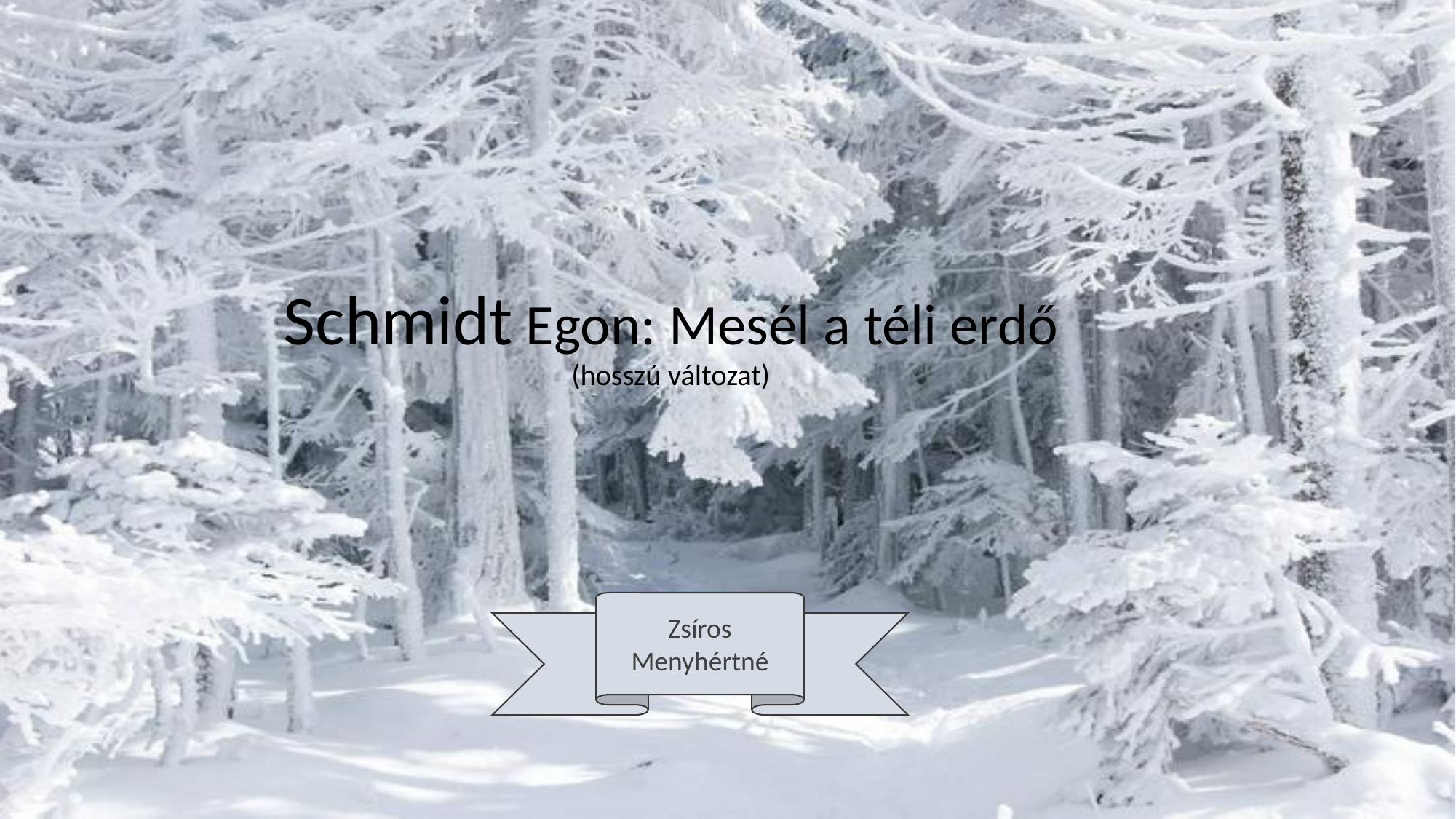

# Schmidt Egon: Mesél a téli erdő (hosszú változat)
Zsíros
Menyhértné